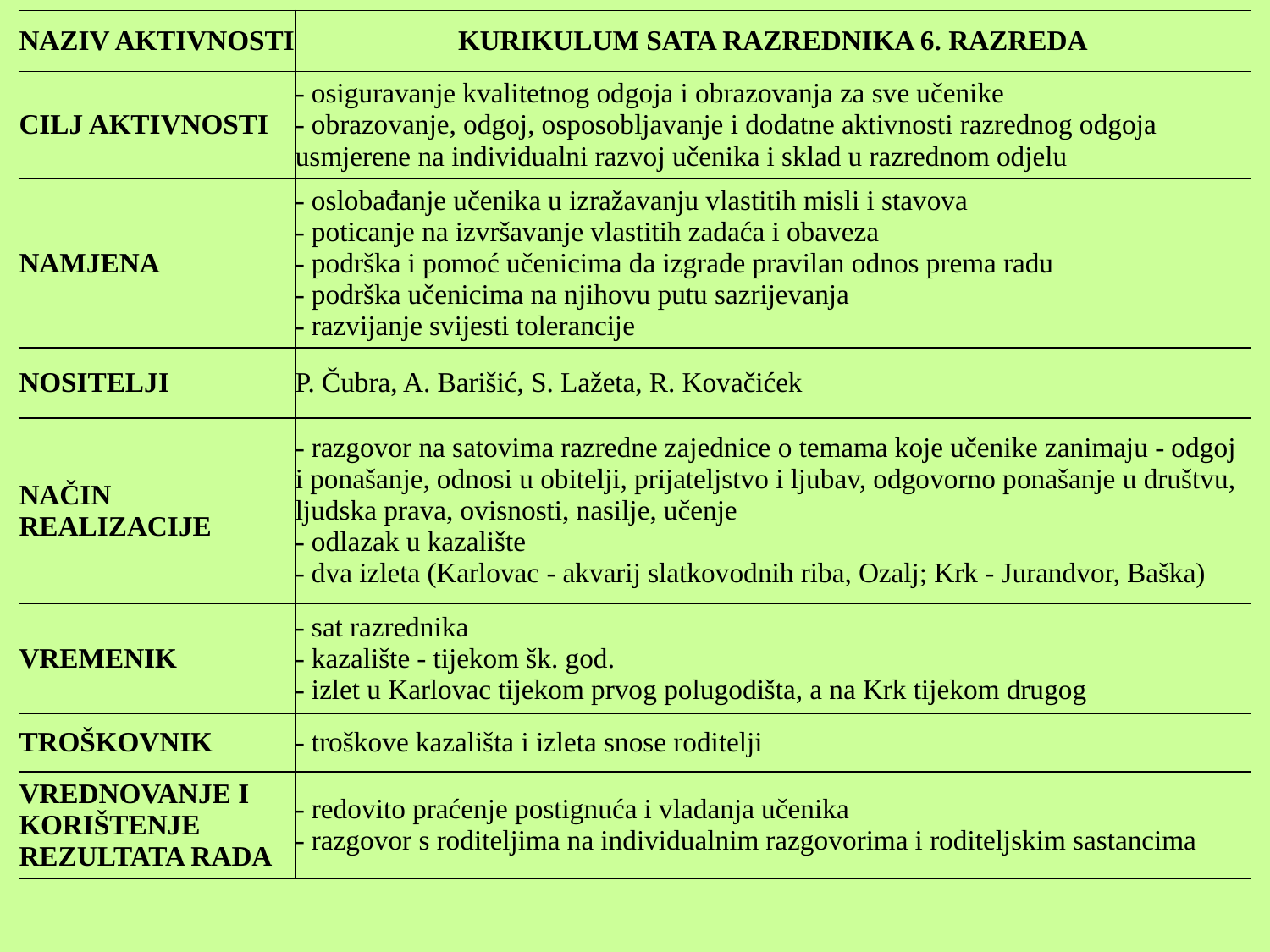

| NAZIV AKTIVNOSTI | KURIKULUM SATA RAZREDNIKA 6. RAZREDA |
| --- | --- |
| CILJ AKTIVNOSTI | - osiguravanje kvalitetnog odgoja i obrazovanja za sve učenike - obrazovanje, odgoj, osposobljavanje i dodatne aktivnosti razrednog odgoja usmjerene na individualni razvoj učenika i sklad u razrednom odjelu |
| NAMJENA | - oslobađanje učenika u izražavanju vlastitih misli i stavova - poticanje na izvršavanje vlastitih zadaća i obaveza - podrška i pomoć učenicima da izgrade pravilan odnos prema radu - podrška učenicima na njihovu putu sazrijevanja - razvijanje svijesti tolerancije |
| NOSITELJI | P. Čubra, A. Barišić, S. Lažeta, R. Kovačićek |
| NAČIN REALIZACIJE | - razgovor na satovima razredne zajednice o temama koje učenike zanimaju - odgoj i ponašanje, odnosi u obitelji, prijateljstvo i ljubav, odgovorno ponašanje u društvu, ljudska prava, ovisnosti, nasilje, učenje - odlazak u kazalište - dva izleta (Karlovac - akvarij slatkovodnih riba, Ozalj; Krk - Jurandvor, Baška) |
| VREMENIK | - sat razrednika - kazalište - tijekom šk. god. - izlet u Karlovac tijekom prvog polugodišta, a na Krk tijekom drugog |
| TROŠKOVNIK | - troškove kazališta i izleta snose roditelji |
| VREDNOVANJE I KORIŠTENJE REZULTATA RADA | - redovito praćenje postignuća i vladanja učenika - razgovor s roditeljima na individualnim razgovorima i roditeljskim sastancima |